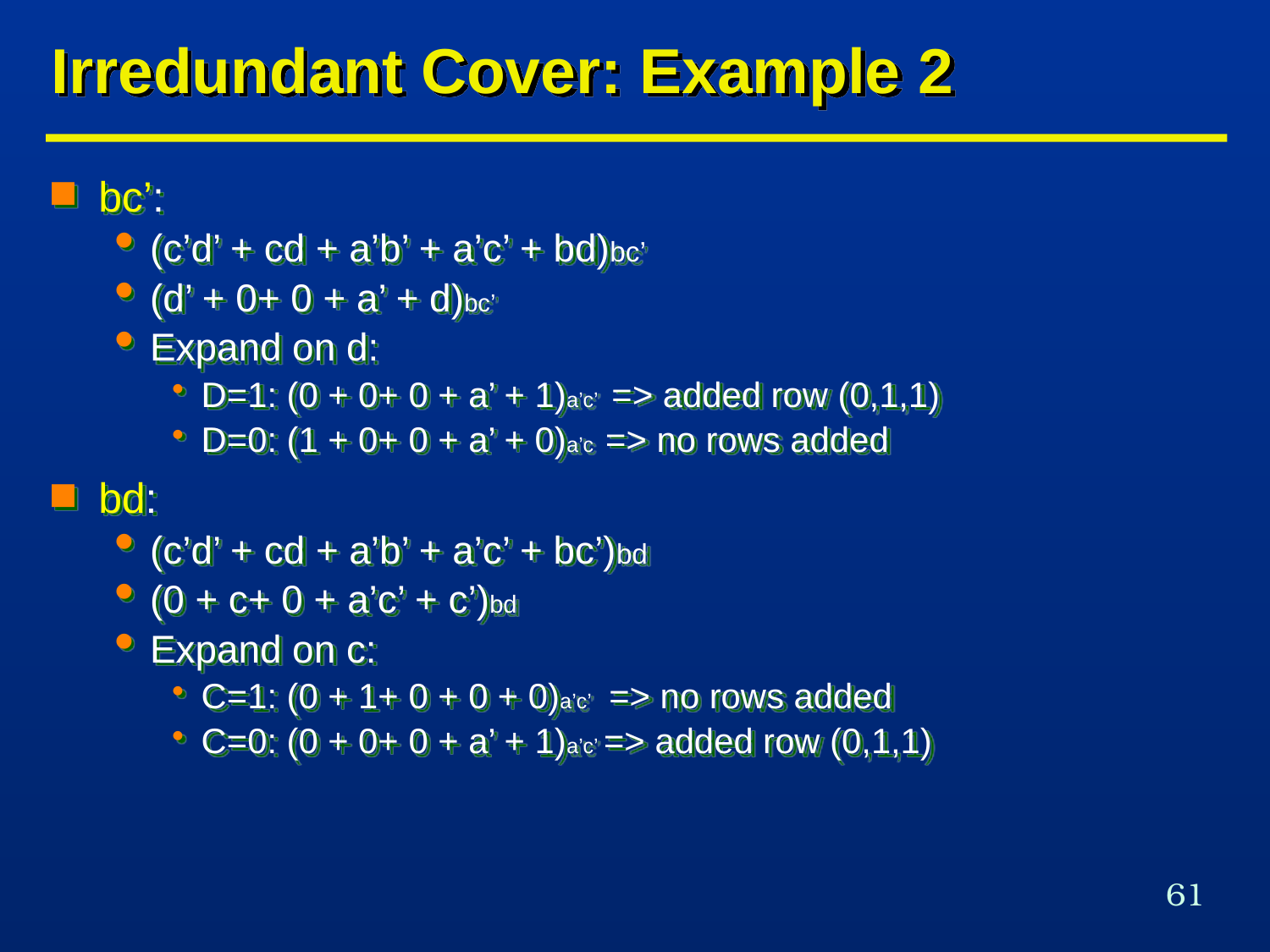

# Irredundant Cover: Example 2
bc’:
(c’d’ + cd + a’b’ + a’c’ + bd)bc’
(d’ + 0+ 0 + a’ + d)bc’
Expand on d:
D=1: (0 + 0+ 0 + a’ + 1)a’c’   => added row (0,1,1)
D=0: (1 + 0+ 0 + a’ + 0)a’c  => no rows added
bd:
(c’d’ + cd + a’b’ + a’c’ + bc’)bd
(0 + c+ 0 + a’c’ + c’)bd
Expand on c:
C=1: (0 + 1+ 0 + 0 + 0)a’c’   => no rows added
C=0: (0 + 0+ 0 + a’ + 1)a’c’ => added row (0,1,1)